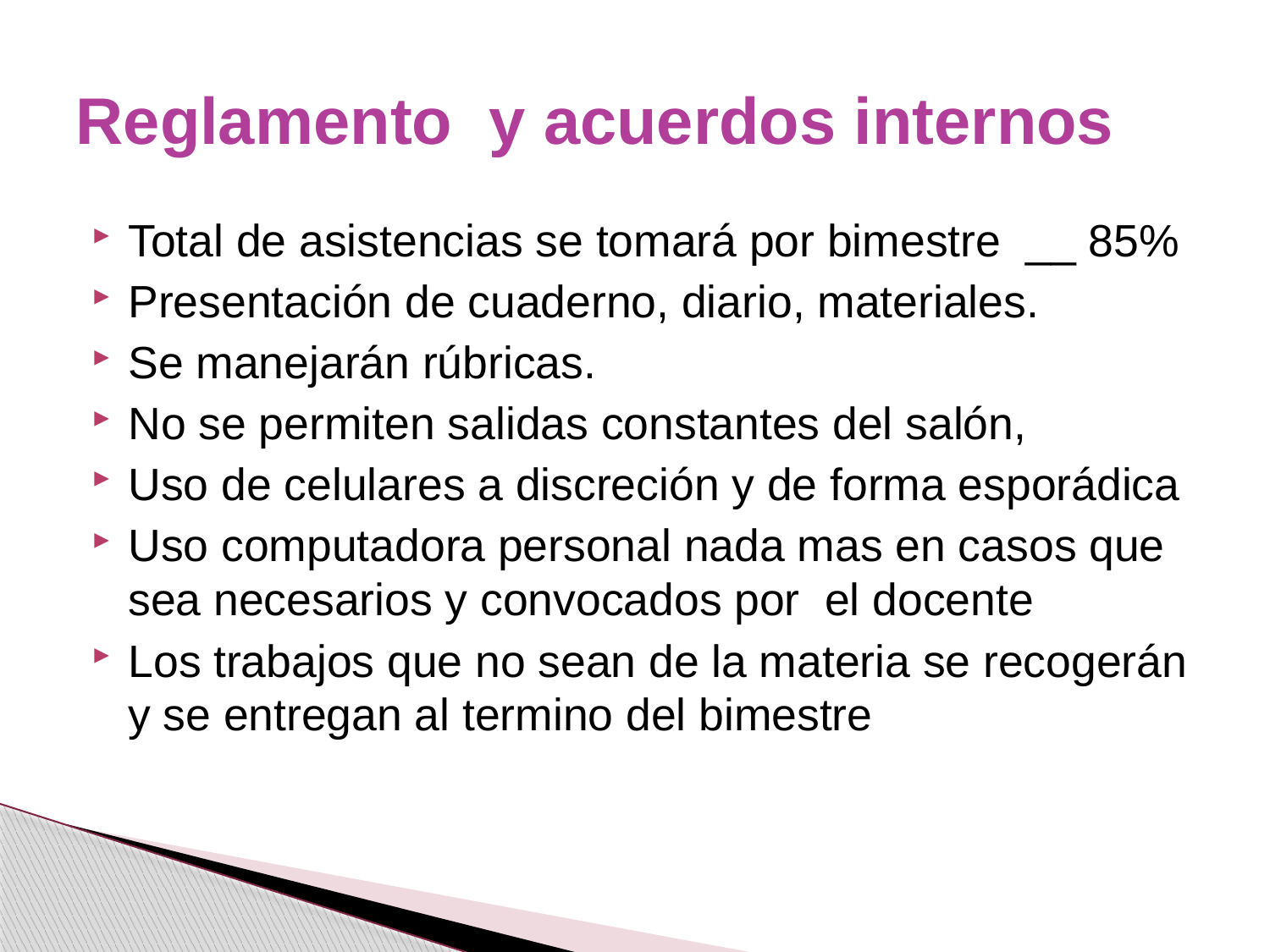

# Reglamento  y acuerdos internos
Total de asistencias se tomará por bimestre  __ 85%
Presentación de cuaderno, diario, materiales.
Se manejarán rúbricas.
No se permiten salidas constantes del salón,
Uso de celulares a discreción y de forma esporádica
Uso computadora personal nada mas en casos que sea necesarios y convocados por  el docente
Los trabajos que no sean de la materia se recogerán y se entregan al termino del bimestre